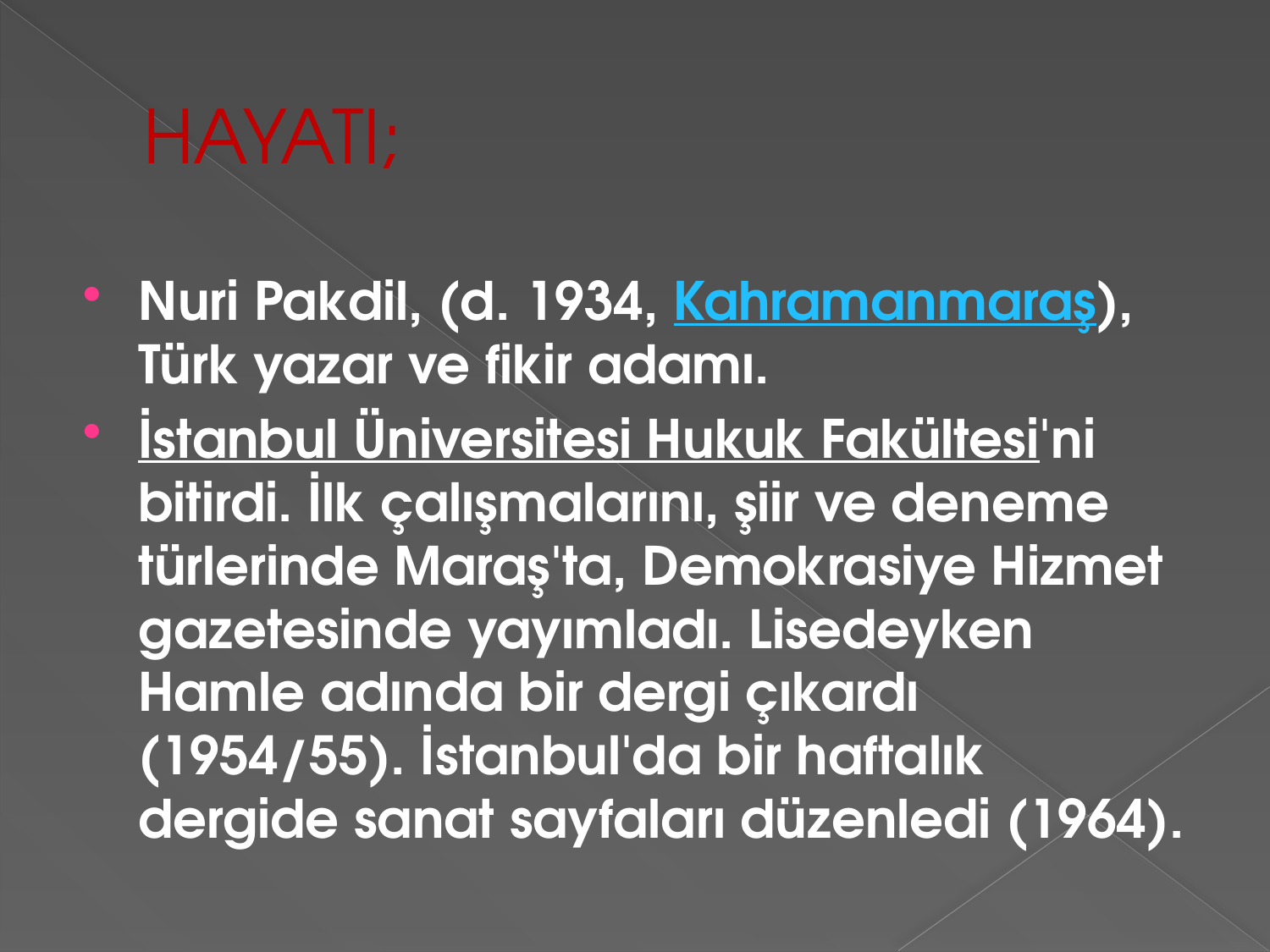

# HAYATI;
Nuri Pakdil, (d. 1934, Kahramanmaraş), Türk yazar ve fikir adamı.
İstanbul Üniversitesi Hukuk Fakültesi'ni bitirdi. İlk çalışmalarını, şiir ve deneme türlerinde Maraş'ta, Demokrasiye Hizmet gazetesinde yayımladı. Lisedeyken Hamle adında bir dergi çıkardı (1954/55). İstanbul'da bir haftalık dergide sanat sayfaları düzenledi (1964).